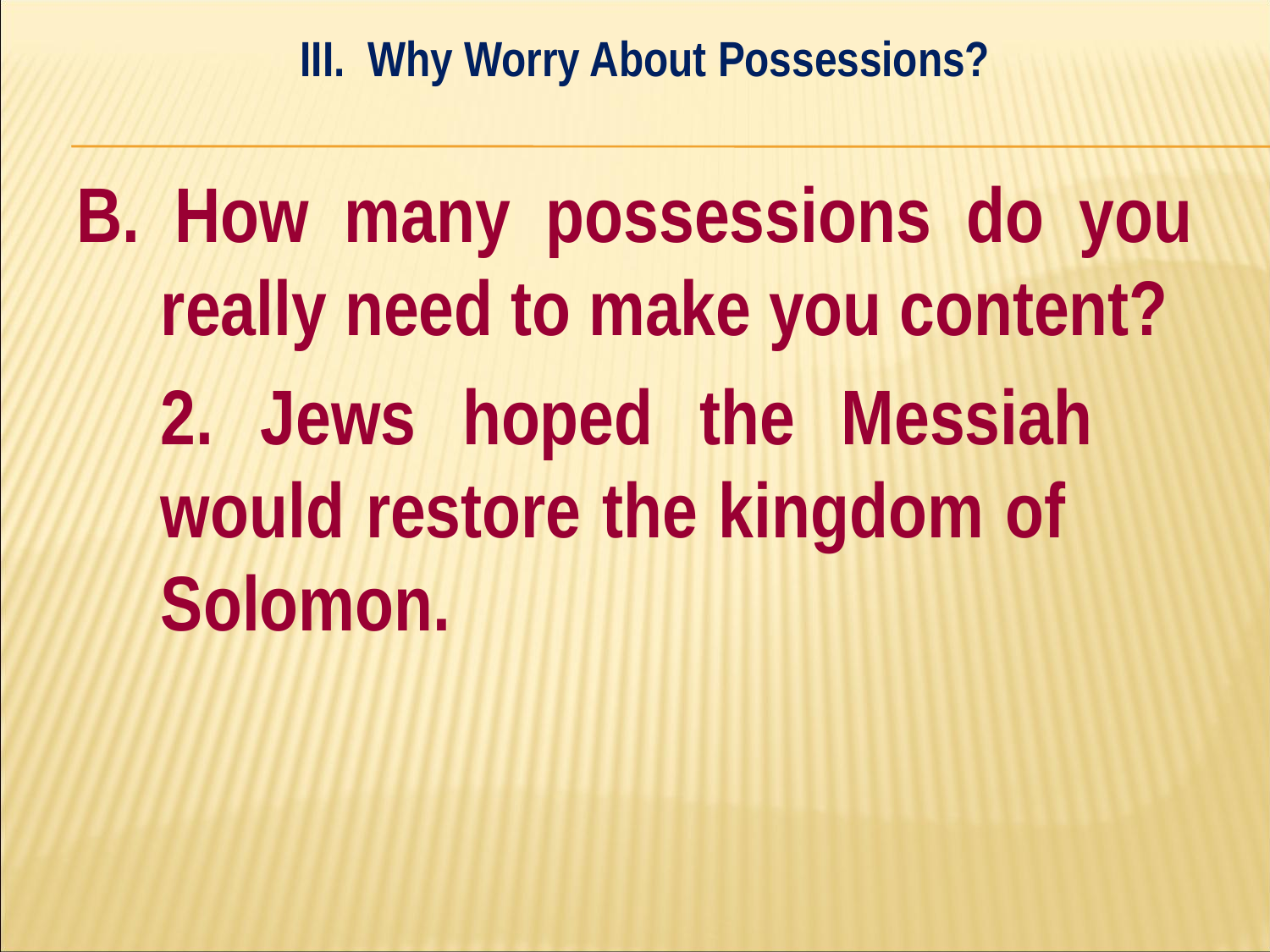

III.  Why Worry About Possessions?
#
B. How many possessions do you really need to make you content?
	2. Jews hoped the Messiah 	would restore the kingdom of 	Solomon.